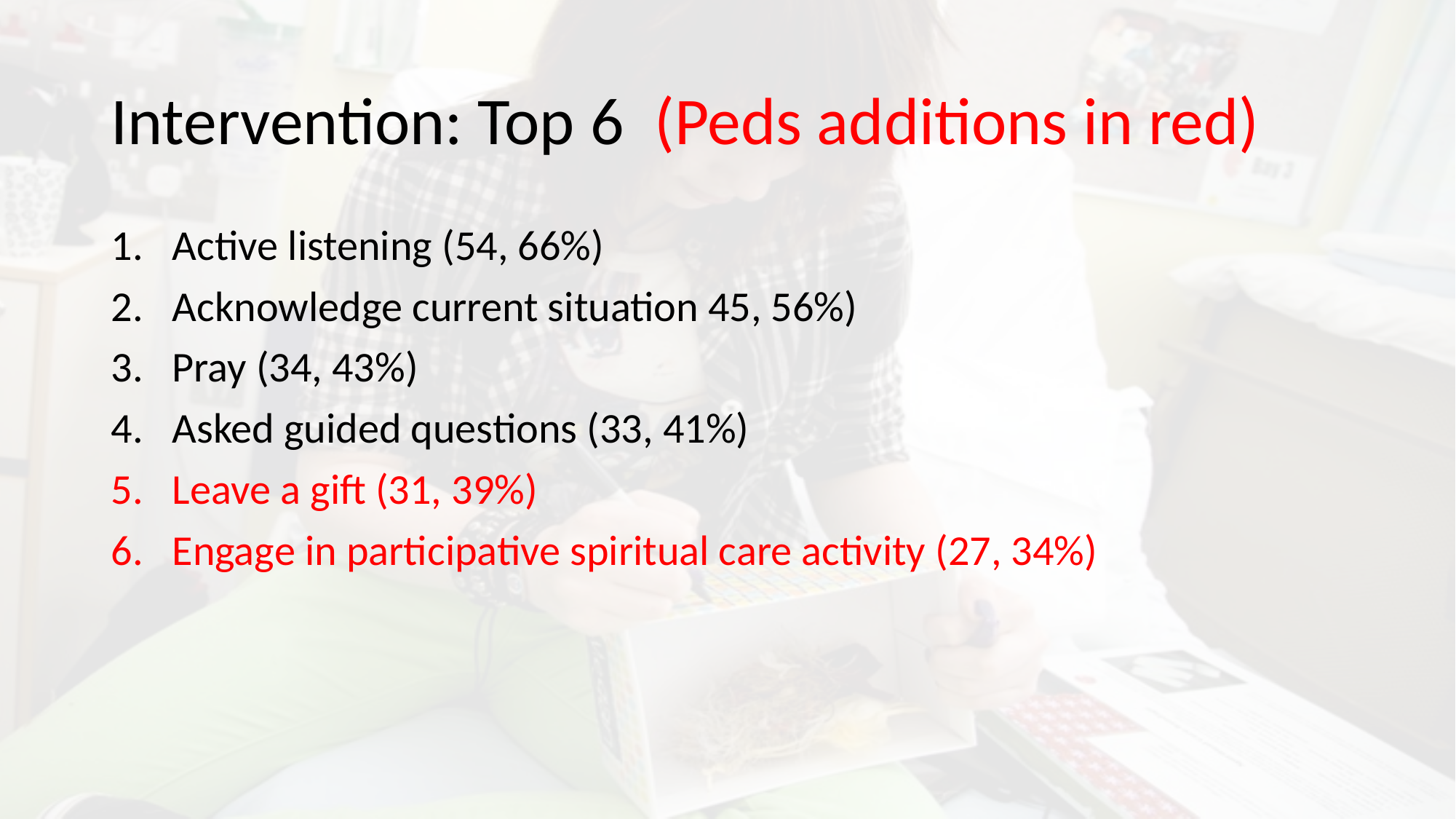

# Intervention: Top 6  (Peds additions in red)
Active listening (54, 66%)
Acknowledge current situation 45, 56%)
Pray (34, 43%)
Asked guided questions (33, 41%)
Leave a gift (31, 39%)
Engage in participative spiritual care activity (27, 34%)